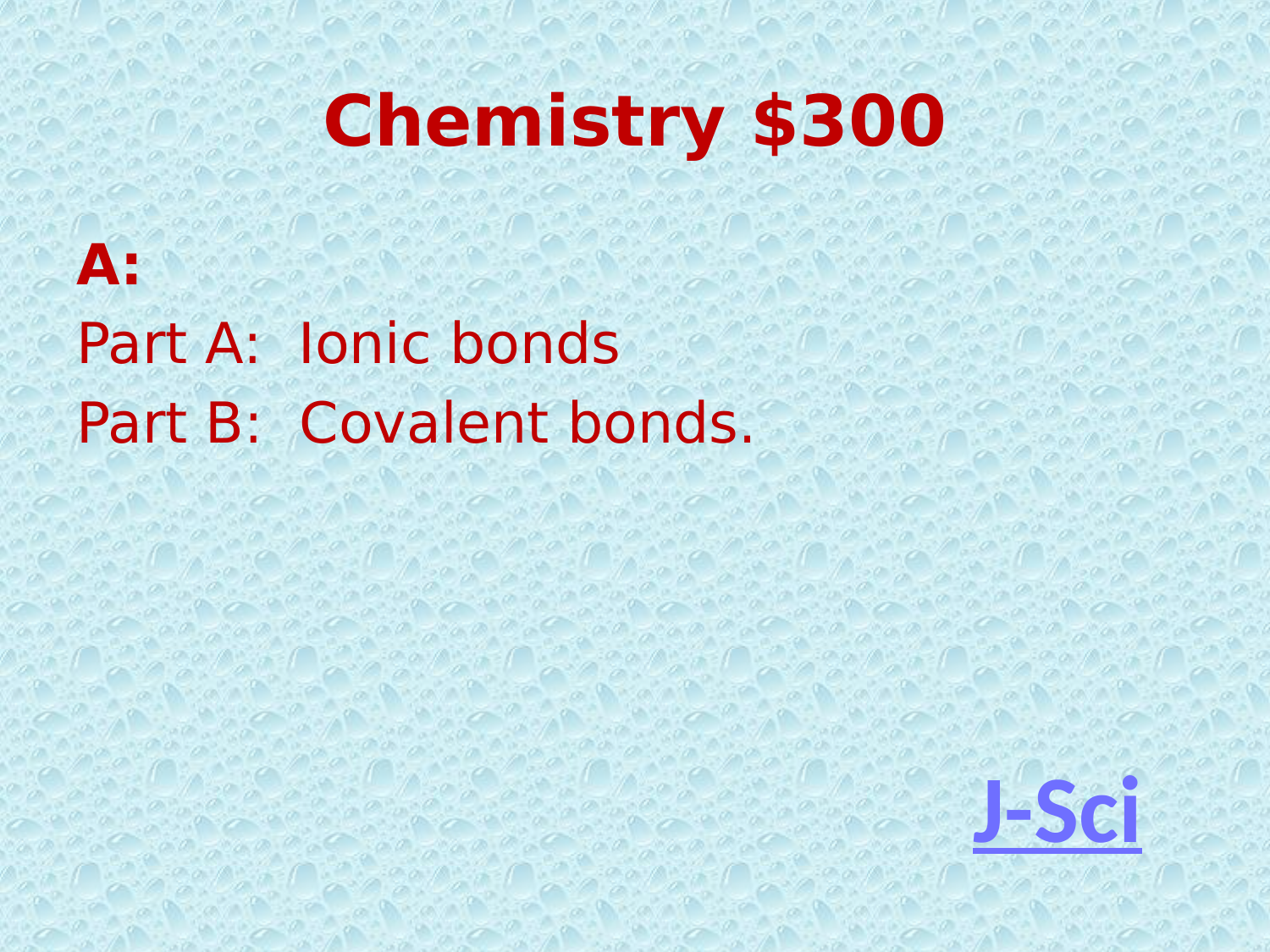

# Chemistry $300
A:
Part A:  Ionic bonds
Part B:  Covalent bonds.
J-Sci